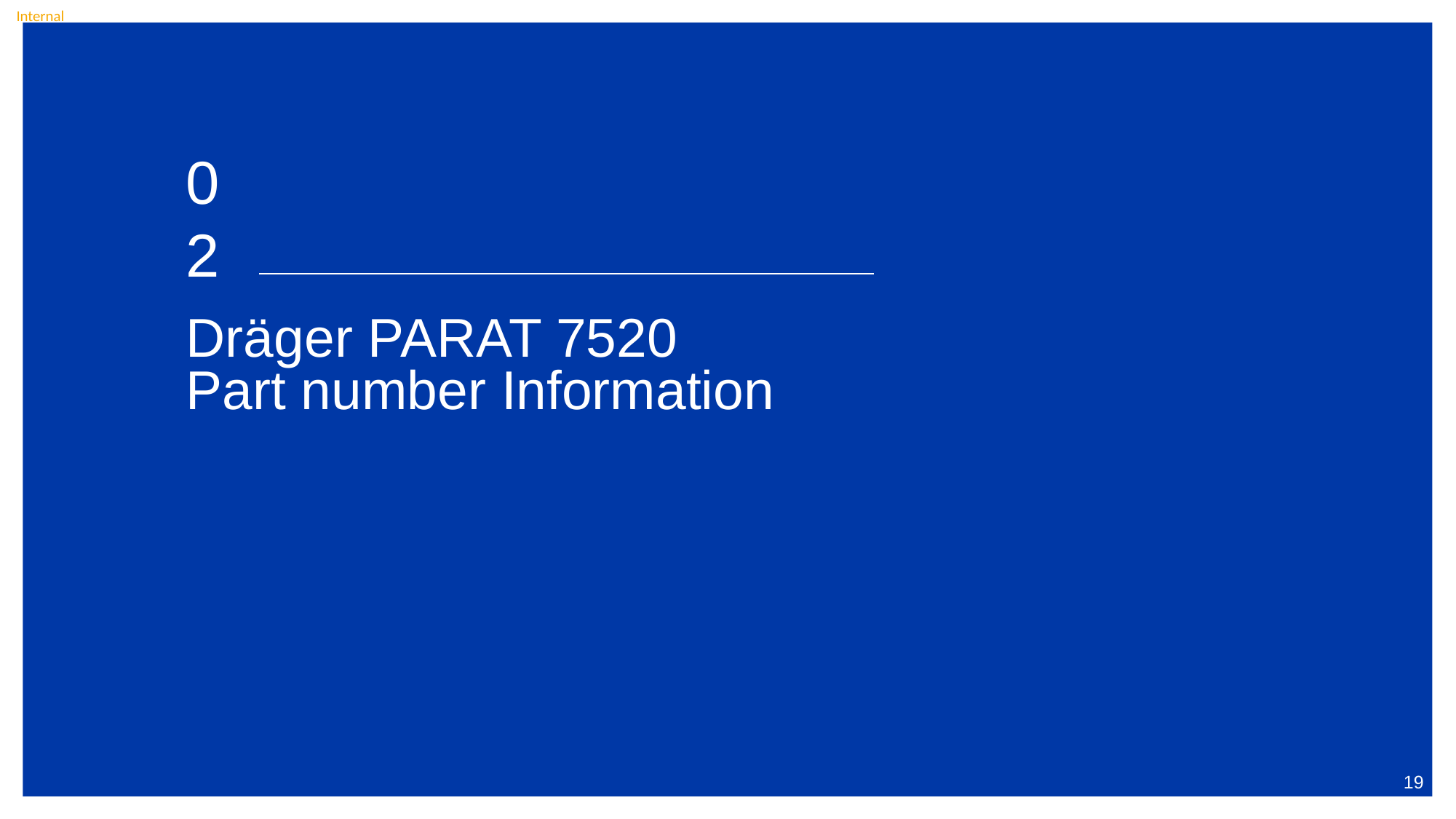

02
# Dräger PARAT 7520 Part number Information
19